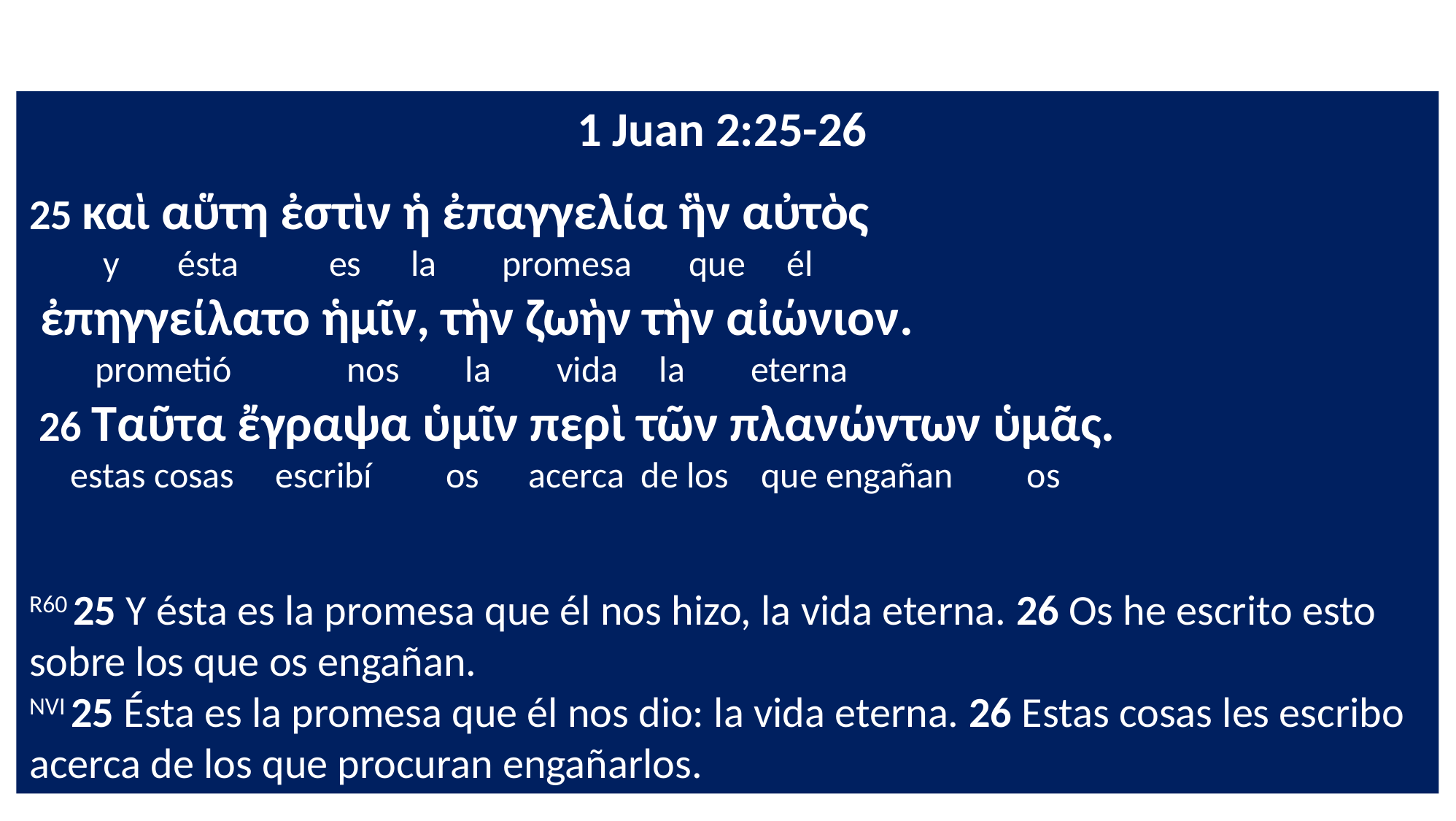

1 Juan 2:25-26

25 καὶ αὕτη ἐστὶν ἡ ἐπαγγελία ἣν αὐτὸς
         y       ésta           es      la        promesa       que     él
 ἐπηγγείλατο ἡμῖν, τὴν ζωὴν τὴν αἰώνιον.
        prometió              nos        la        vida     la        eterna
 26 Ταῦτα ἔγραψα ὑμῖν περὶ τῶν πλανώντων ὑμᾶς.
     estas cosas     escribí         os      acerca  de los    que engañan         os

R60 25 Y ésta es la promesa que él nos hizo, la vida eterna. 26 Os he escrito esto sobre los que os engañan.
NVI 25 Ésta es la promesa que él nos dio: la vida eterna. 26 Estas cosas les escribo acerca de los que procuran engañarlos.